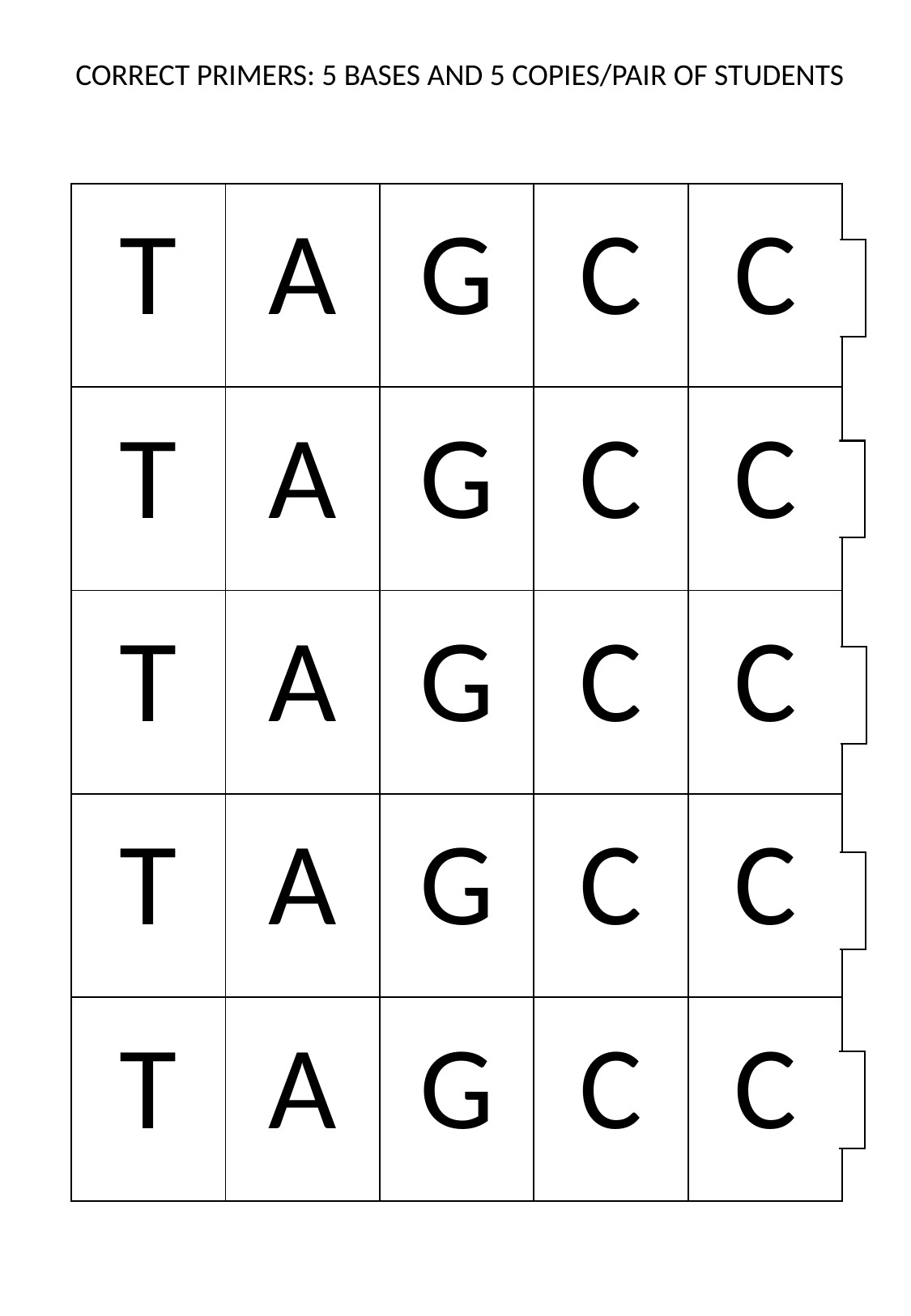

CORRECT PRIMERS: 5 BASES AND 5 COPIES/PAIR OF STUDENTS
| T | A | G | C | C |
| --- | --- | --- | --- | --- |
| T | A | G | C | C |
| T | A | G | C | C |
| T | A | G | C | C |
| T | A | G | C | C |
‘A5’

‘A5’

‘A5’

‘A5’

‘A5’